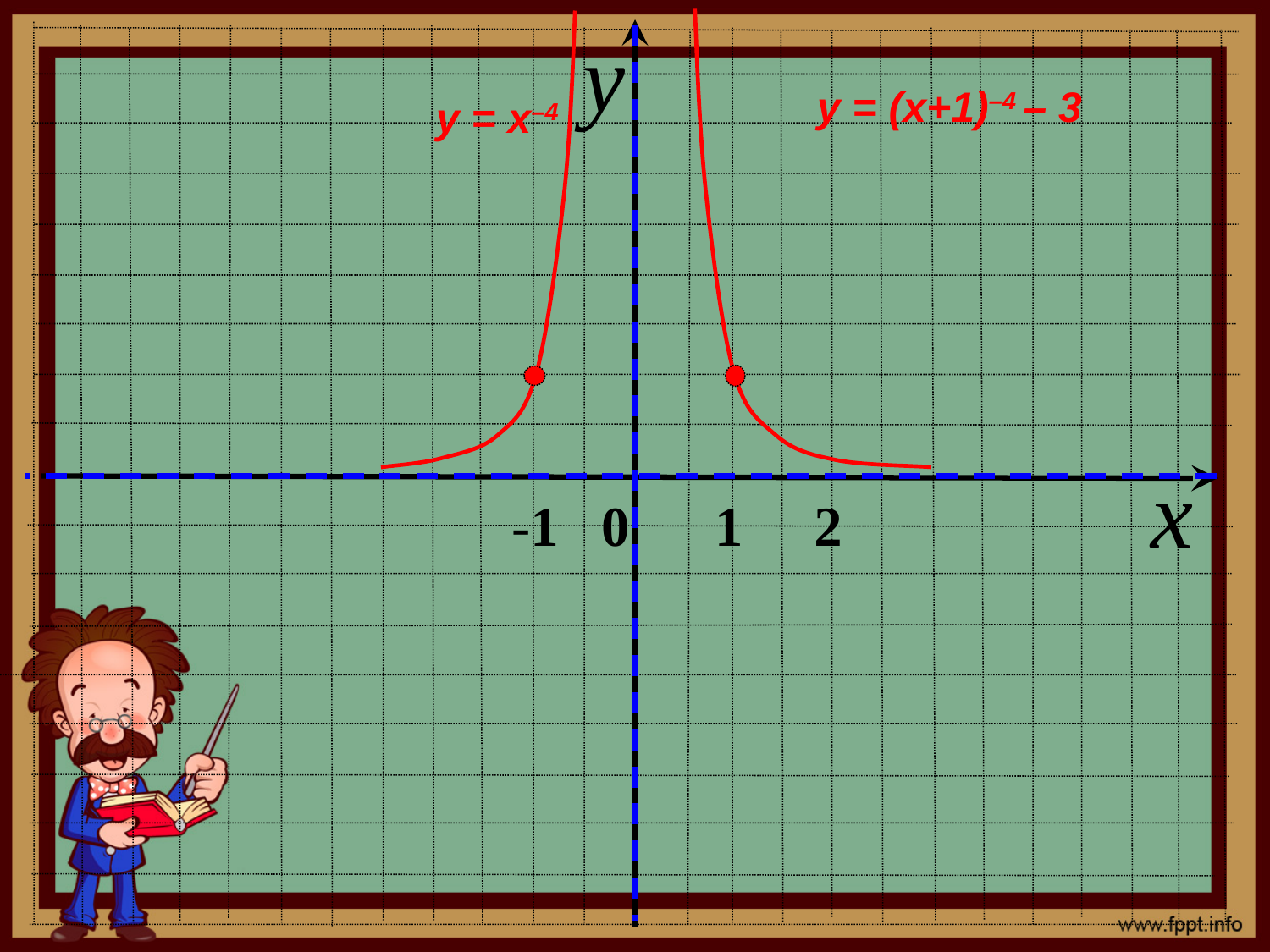

y

у = (х+1)–4 – 3
у = х–4

x

-1   0      1     2